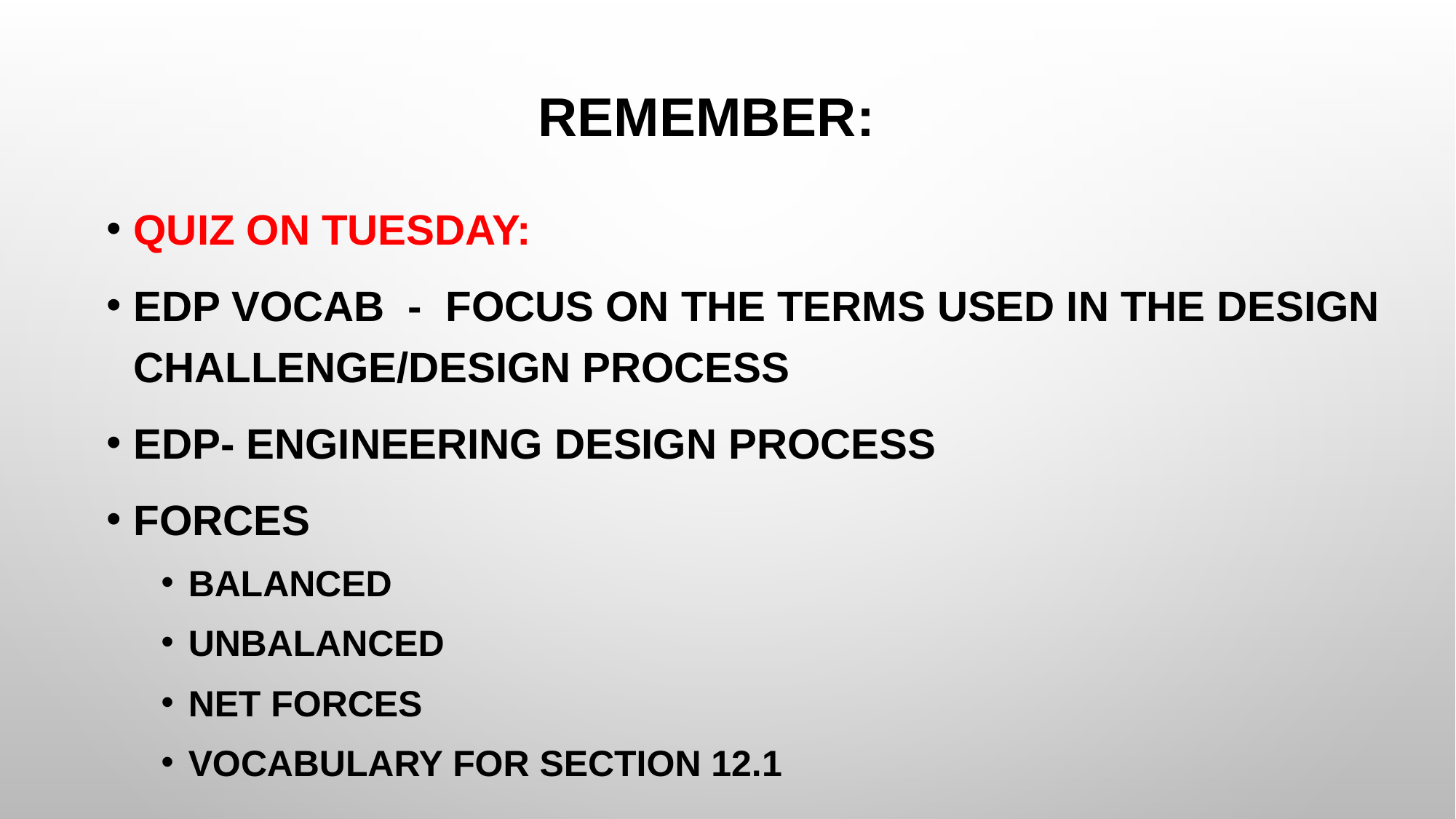

# Remember:
Quiz on Tuesday:
EDP Vocab  -  focus on the terms used in the design challenge/design process
EDP- engineering design process
Forces
Balanced
Unbalanced
Net forces
Vocabulary for section 12.1